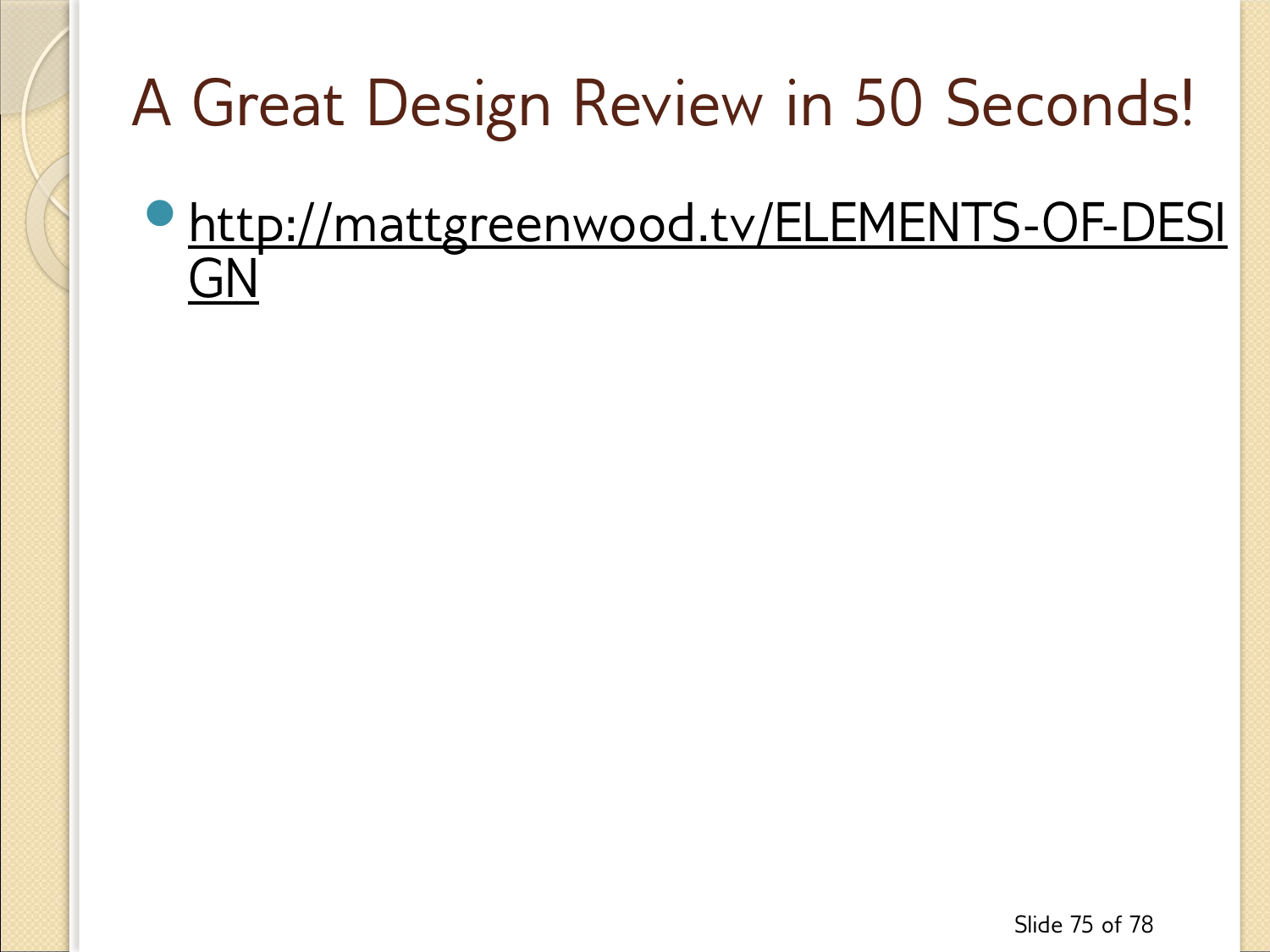

# A Great Design Review in 50 Seconds!
http://mattgreenwood.tv/ELEMENTS-OF-DESIGN